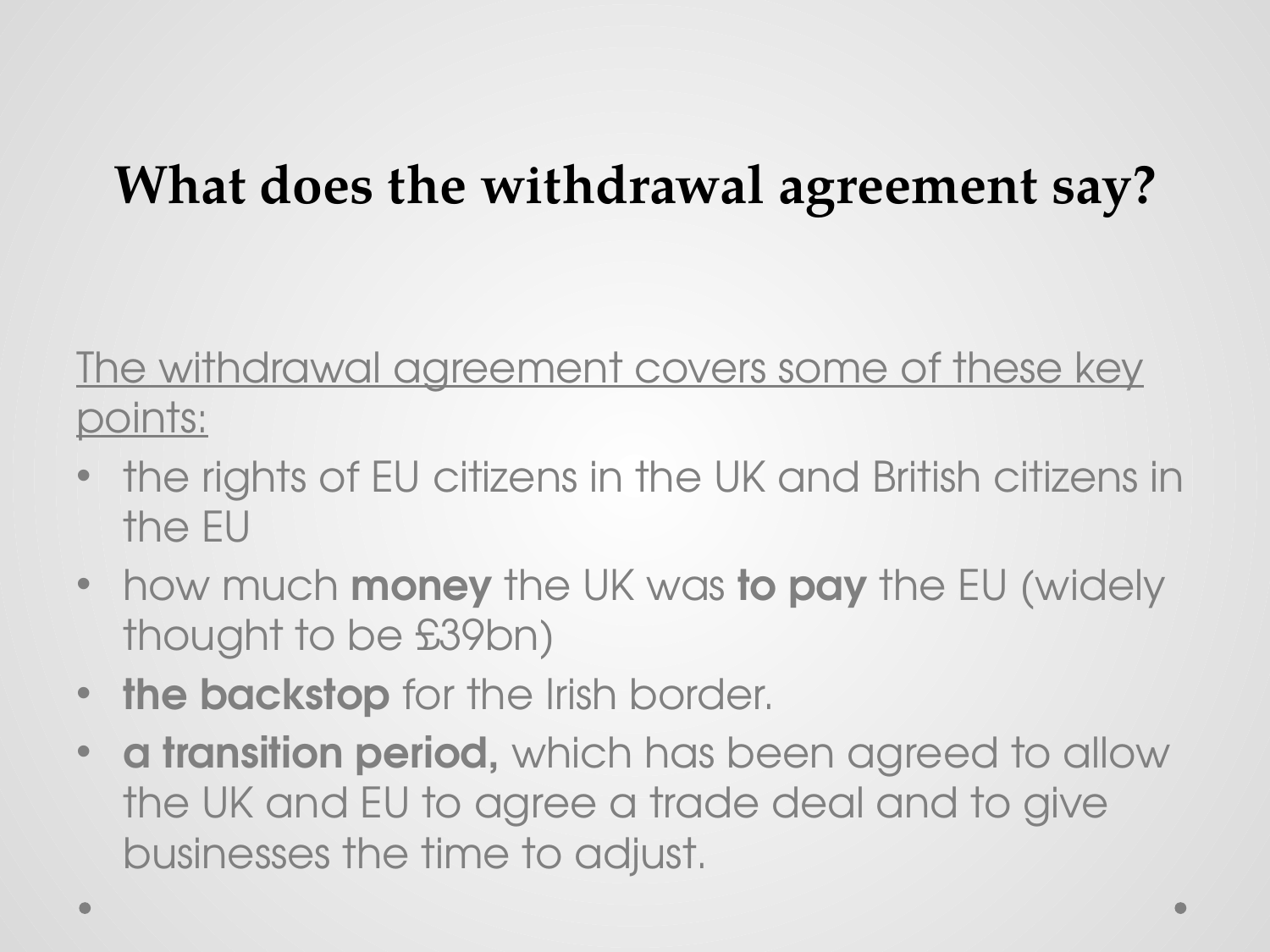

# What does the withdrawal agreement say?

The withdrawal agreement covers some of these key points:
the rights of EU citizens in the UK and British citizens in the EU
how much money the UK was to pay the EU (widely thought to be £39bn)
the backstop for the Irish border.
a transition period, which has been agreed to allow the UK and EU to agree a trade deal and to give businesses the time to adjust.